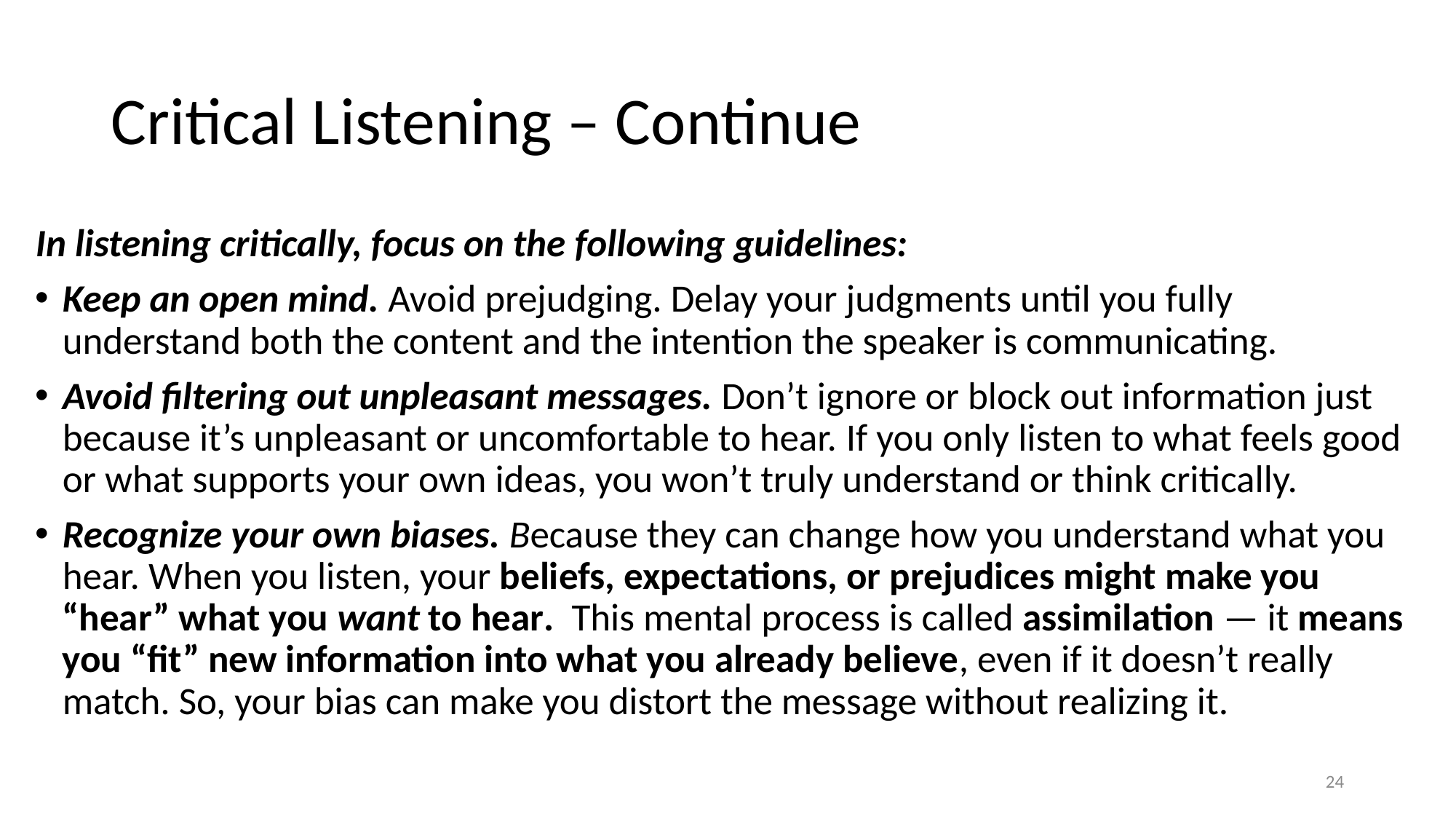

# Critical Listening – Continue
In listening critically, focus on the following guidelines:
Keep an open mind. Avoid prejudging. Delay your judgments until you fully understand both the content and the intention the speaker is communicating.
Avoid filtering out unpleasant messages. Don’t ignore or block out information just because it’s unpleasant or uncomfortable to hear. If you only listen to what feels good or what supports your own ideas, you won’t truly understand or think critically.
Recognize your own biases. Because they can change how you understand what you hear. When you listen, your beliefs, expectations, or prejudices might make you “hear” what you want to hear.  This mental process is called assimilation — it means you “fit” new information into what you already believe, even if it doesn’t really match. So, your bias can make you distort the message without realizing it.

24